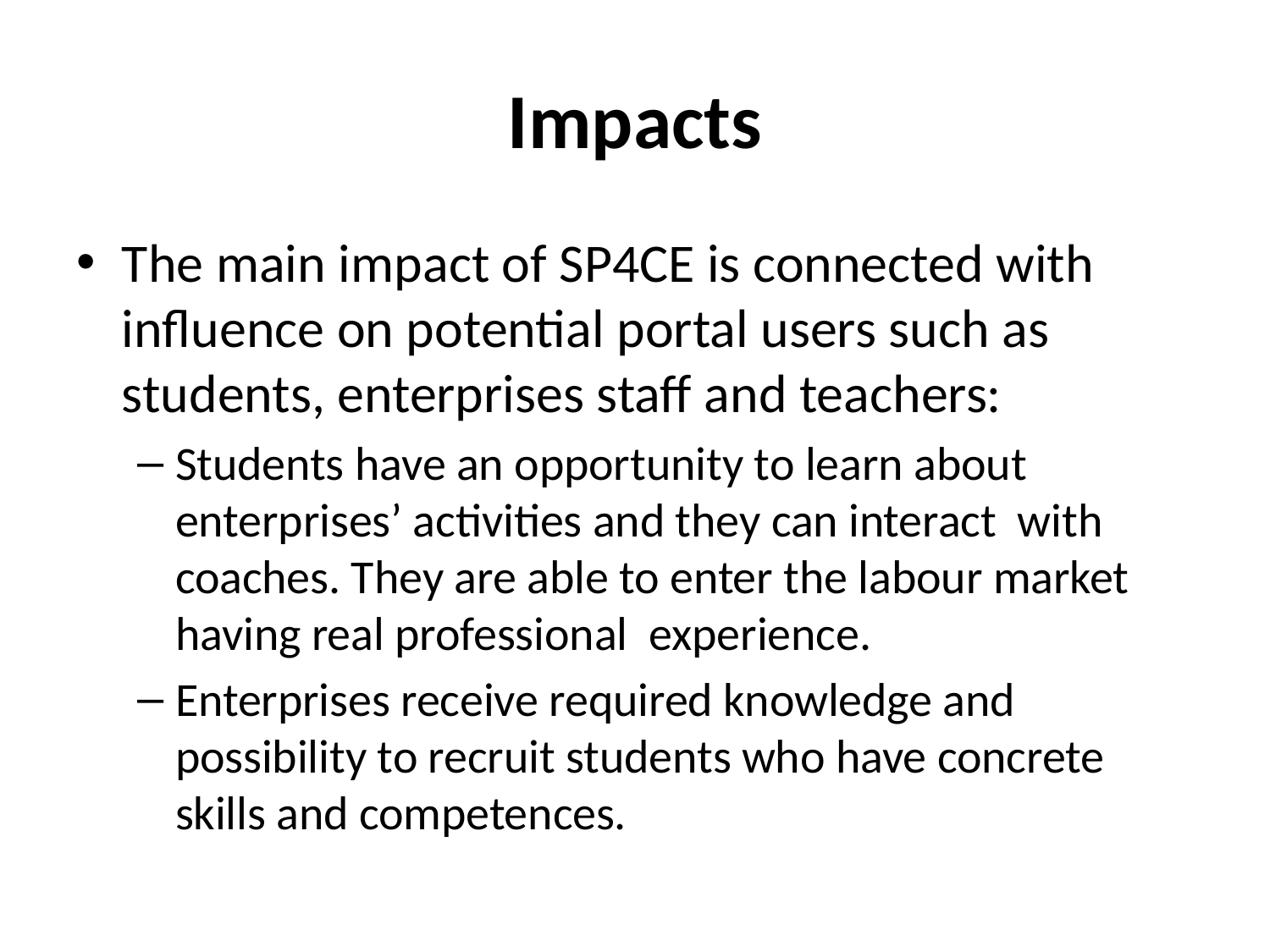

# Impacts
The main impact of SP4CE is connected with influence on potential portal users such as students, enterprises staff and teachers:
Students have an opportunity to learn about enterprises’ activities and they can interact  with coaches. They are able to enter the labour market having real professional  experience.
Enterprises receive required knowledge and possibility to recruit students who have concrete skills and competences.